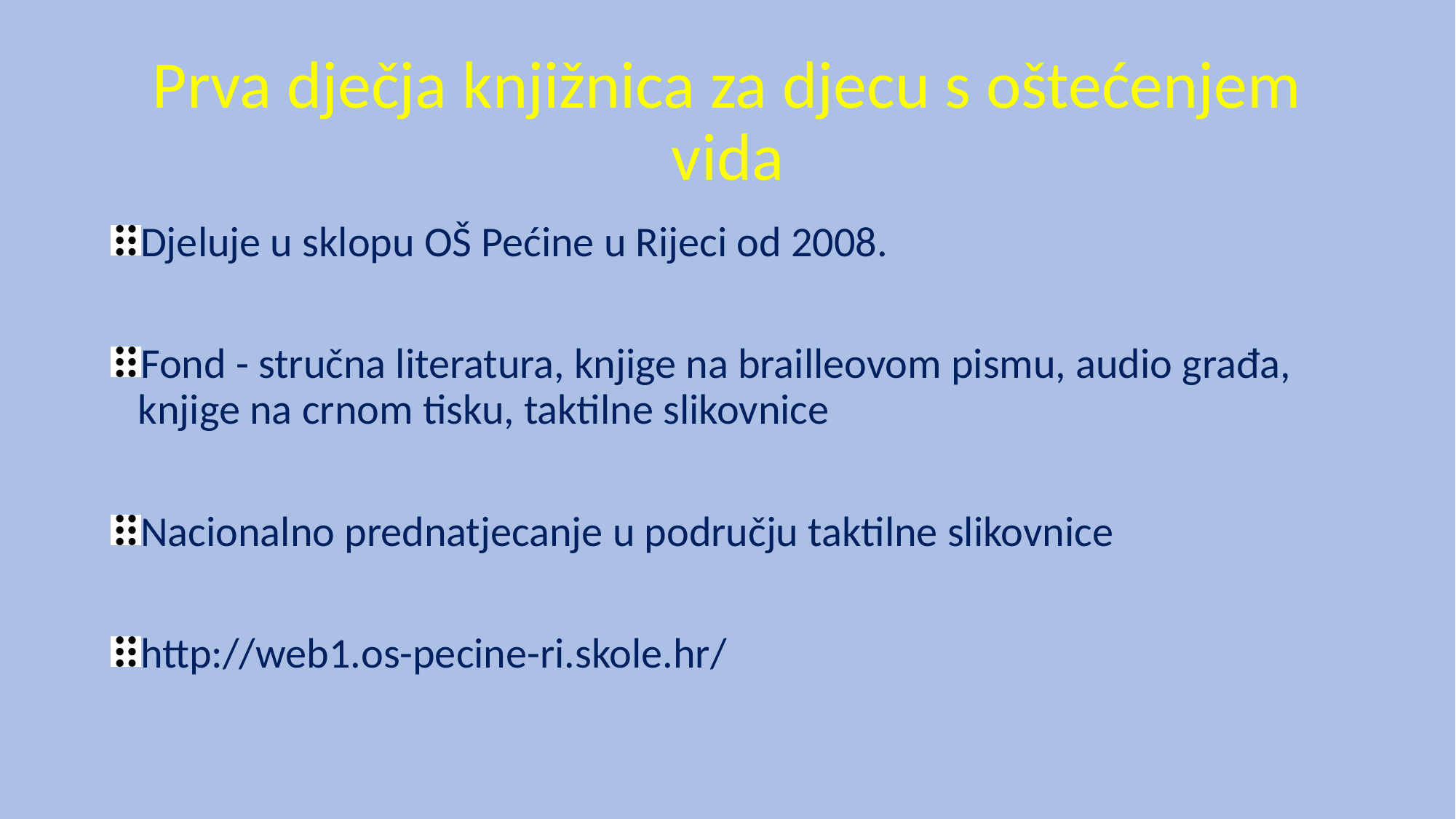

# Prva dječja knjižnica za djecu s oštećenjem vida
Djeluje u sklopu OŠ Pećine u Rijeci od 2008.

Fond - stručna literatura, knjige na brailleovom pismu, audio građa, knjige na crnom tisku, taktilne slikovnice

Nacionalno prednatjecanje u području taktilne slikovnice

http://web1.os-pecine-ri.skole.hr/